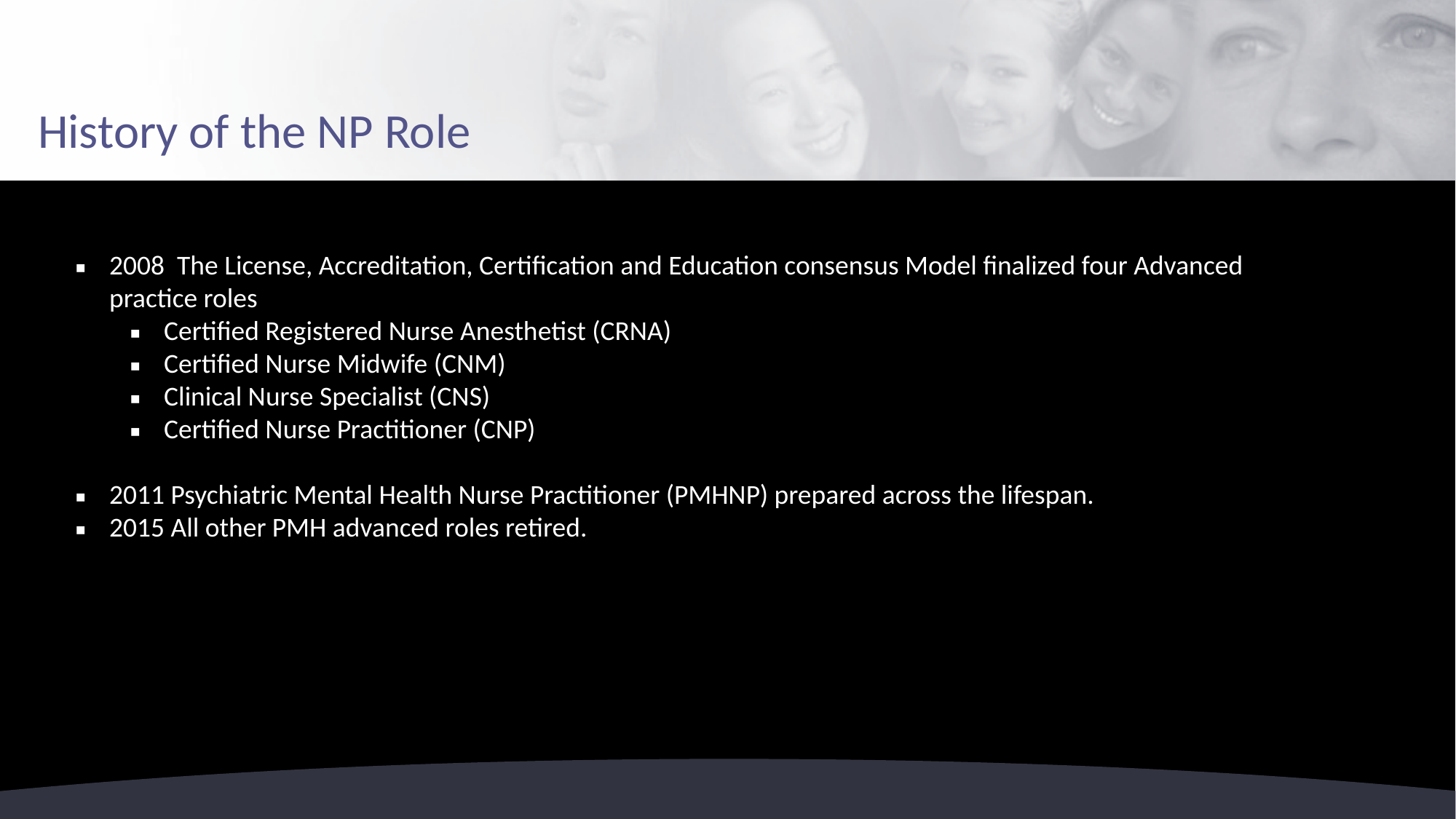

# History of the NP Role

2008  The License, Accreditation, Certification and Education consensus Model finalized four Advanced practice roles
Certified Registered Nurse Anesthetist (CRNA)
Certified Nurse Midwife (CNM)
Clinical Nurse Specialist (CNS)
Certified Nurse Practitioner (CNP)

2011 Psychiatric Mental Health Nurse Practitioner (PMHNP) prepared across the lifespan.
2015 All other PMH advanced roles retired.